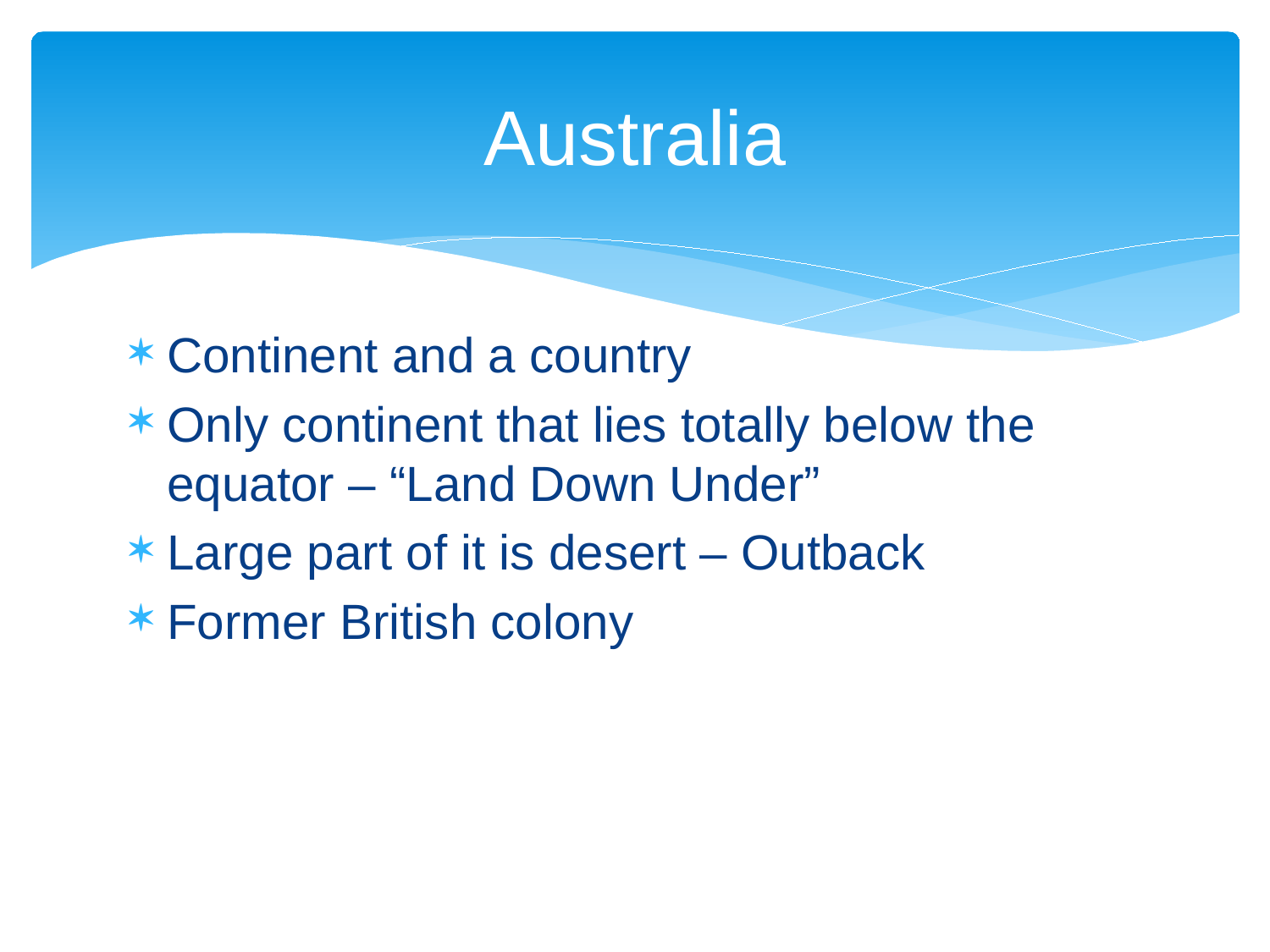

# Australia
Continent and a country
Only continent that lies totally below the equator – “Land Down Under”
Large part of it is desert – Outback
Former British colony